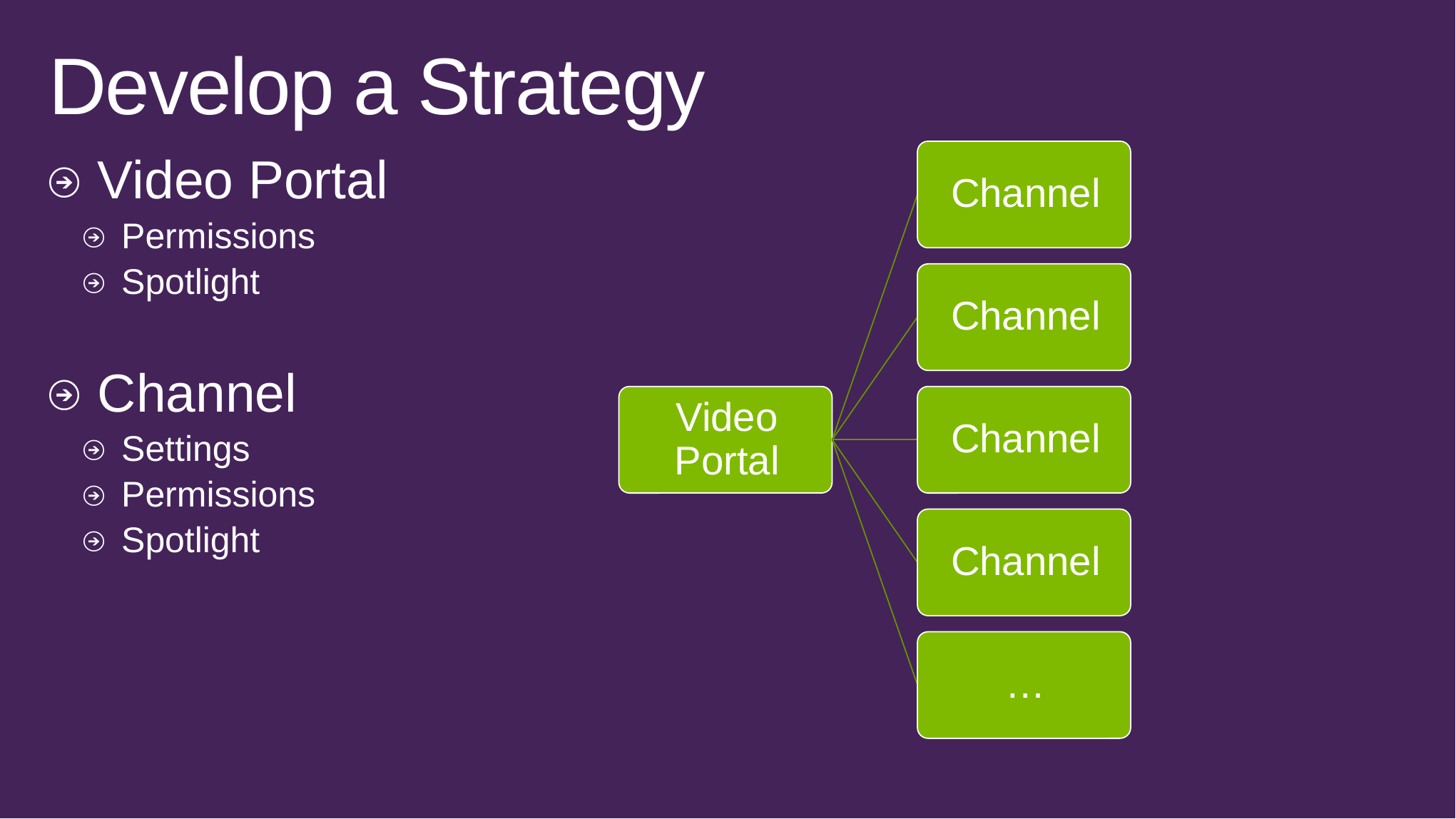

# Develop a Strategy
Video Portal

Channel

Channel

Channel

Channel

…
 Video Portal
 Permissions
 Spotlight

 Channel
 Settings
 Permissions
 Spotlight